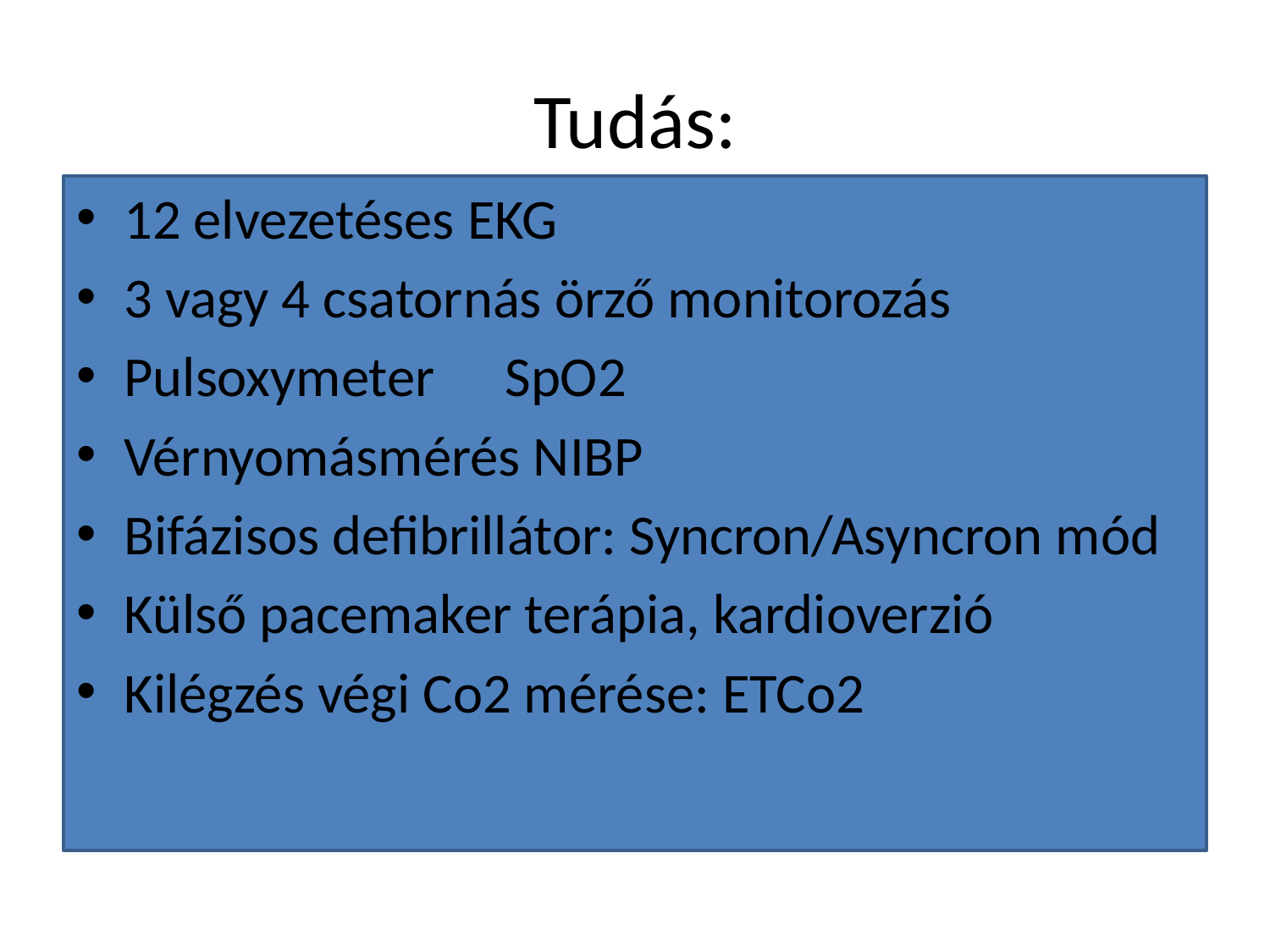

# Tudás:
12 elvezetéses EKG
3 vagy 4 csatornás örző monitorozás
Pulsoxymeter	SpO2
Vérnyomásmérés NIBP
Bifázisos defibrillátor: Syncron/Asyncron mód
Külső pacemaker terápia, kardioverzió
Kilégzés végi Co2 mérése: ETCo2